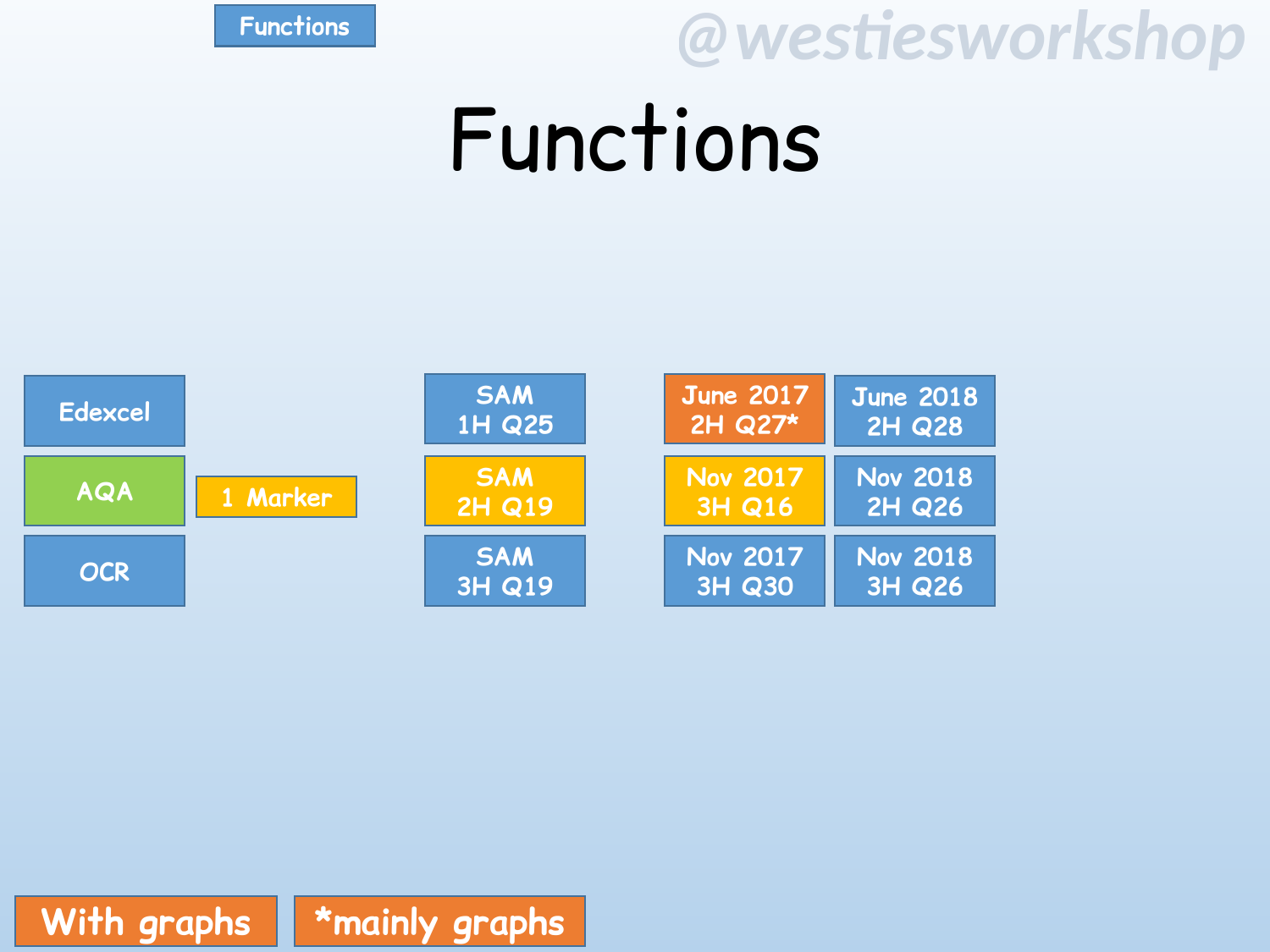

Functions
# Functions
SAM
1H Q25
June 2017
2H Q27*
June 2018
2H Q28
Edexcel
AQA
Nov 2018
2H Q26
SAM
2H Q19
Nov 2017
3H Q16
1 Marker
Nov 2018
3H Q26
OCR
SAM
3H Q19
Nov 2017
3H Q30
With graphs
*mainly graphs